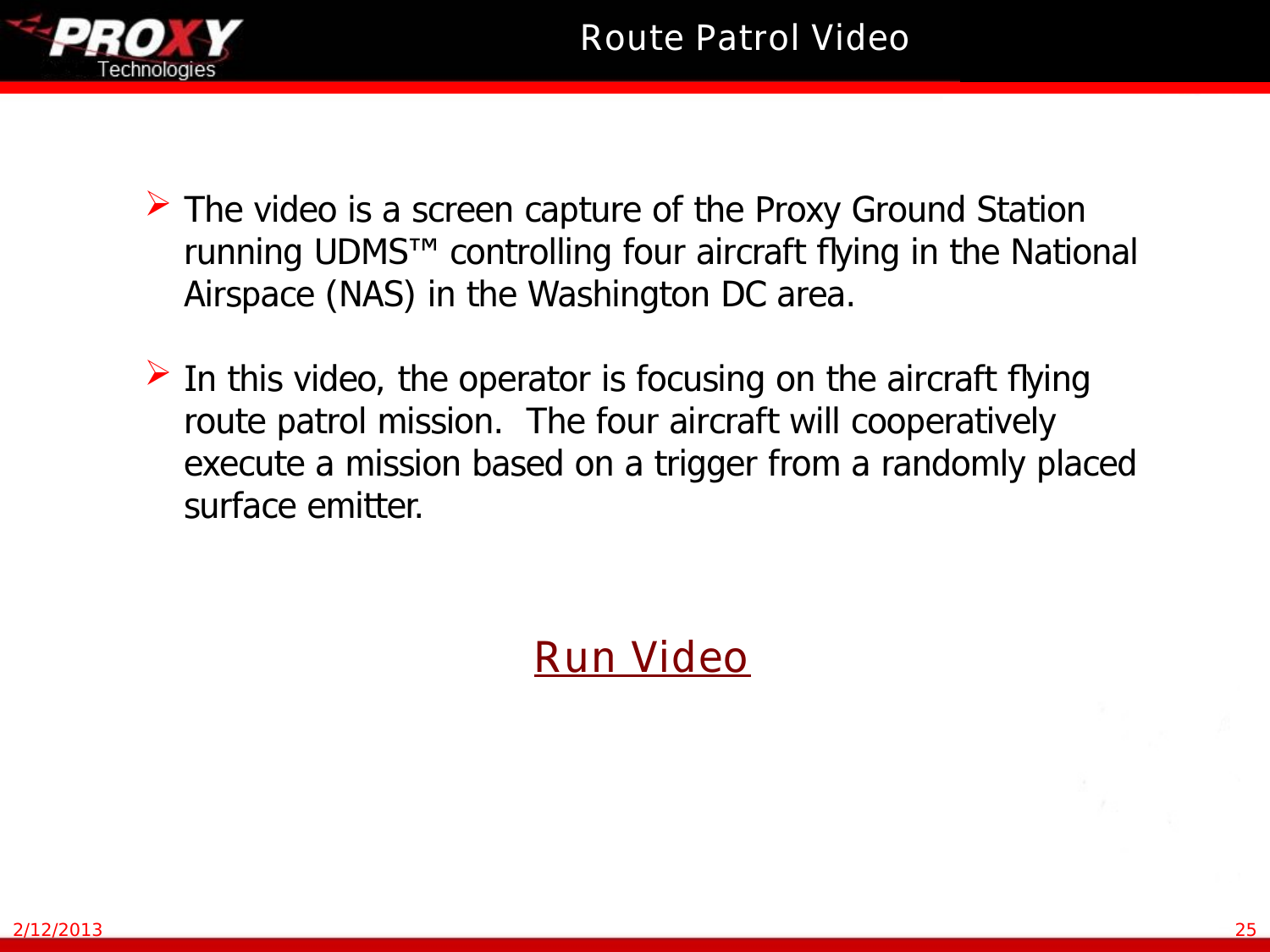

# Route Patrol Video
The video is a screen capture of the Proxy Ground Station running UDMS™ controlling four aircraft flying in the National Airspace (NAS) in the Washington DC area.

In this video, the operator is focusing on the aircraft flying route patrol mission.  The four aircraft will cooperatively execute a mission based on a trigger from a randomly placed surface emitter.
Run Video

2/12/2013
25